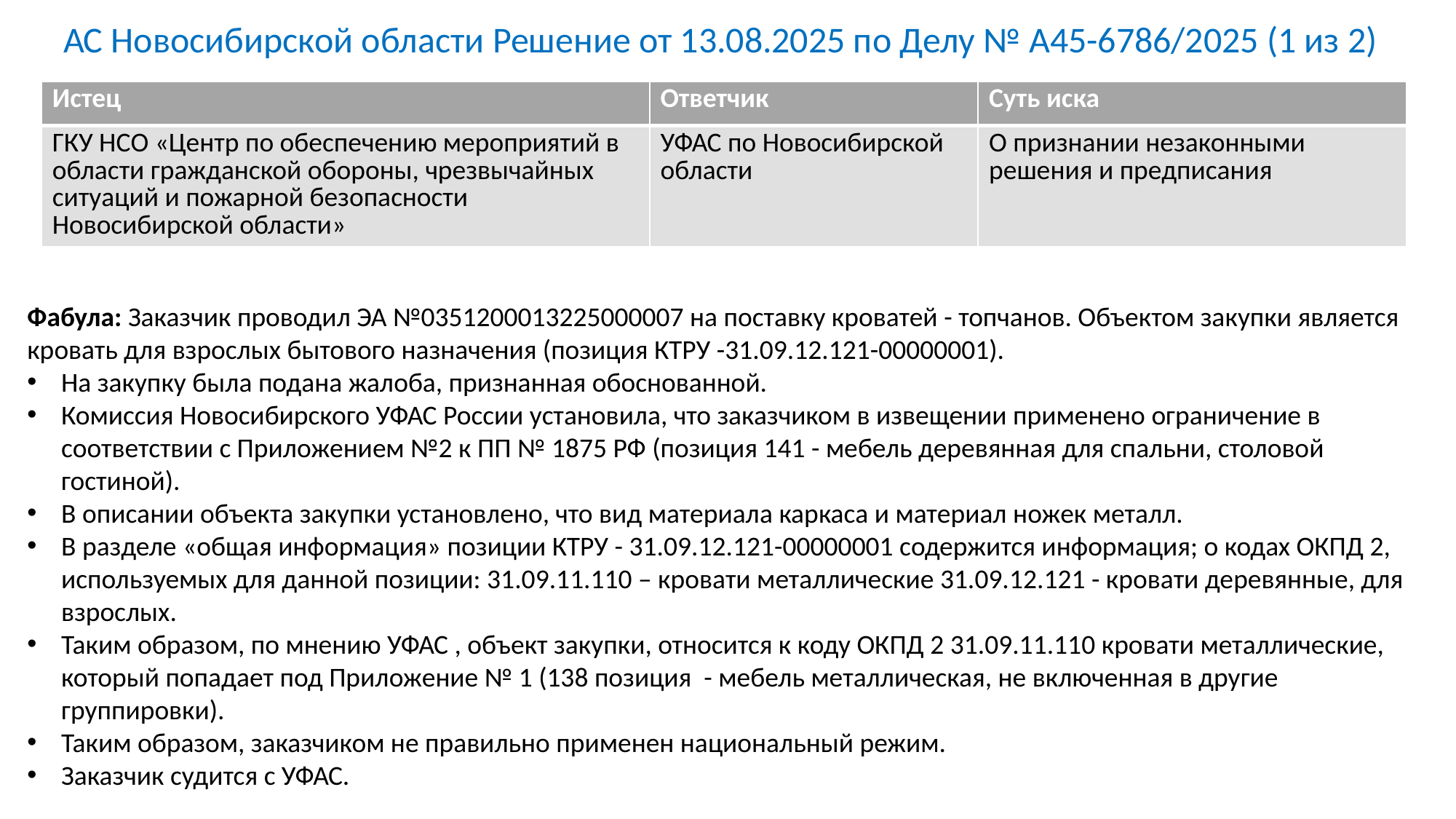

# АС Новосибирской области Решение от 13.08.2025 по Делу № А45-6786/2025 (1 из 2)
| Истец | Ответчик | Суть иска |
| --- | --- | --- |
| ГКУ НСО «Центр по обеспечению мероприятий в области гражданской обороны, чрезвычайных ситуаций и пожарной безопасности Новосибирской области» | УФАС по Новосибирской области | О признании незаконными решения и предписания |
Фабула: Заказчик проводил ЭА №0351200013225000007 на поставку кроватей - топчанов. Объектом закупки является кровать для взрослых бытового назначения (позиция КТРУ -31.09.12.121-00000001).
На закупку была подана жалоба, признанная обоснованной.
Комиссия Новосибирского УФАС России установила, что заказчиком в извещении применено ограничение в соответствии с Приложением №2 к ПП № 1875 РФ (позиция 141 - мебель деревянная для спальни, столовой гостиной).
В описании объекта закупки установлено, что вид материала каркаса и материал ножек металл.
В разделе «общая информация» позиции КТРУ - 31.09.12.121-00000001 содержится информация; о кодах ОКПД 2, используемых для данной позиции: 31.09.11.110 – кровати металлические 31.09.12.121 - кровати деревянные, для взрослых.
Таким образом, по мнению УФАС , объект закупки, относится к коду ОКПД 2 31.09.11.110 кровати металлические, который попадает под Приложение № 1 (138 позиция  - мебель металлическая, не включенная в другие группировки).
Таким образом, заказчиком не правильно применен национальный режим.
Заказчик судится с УФАС.